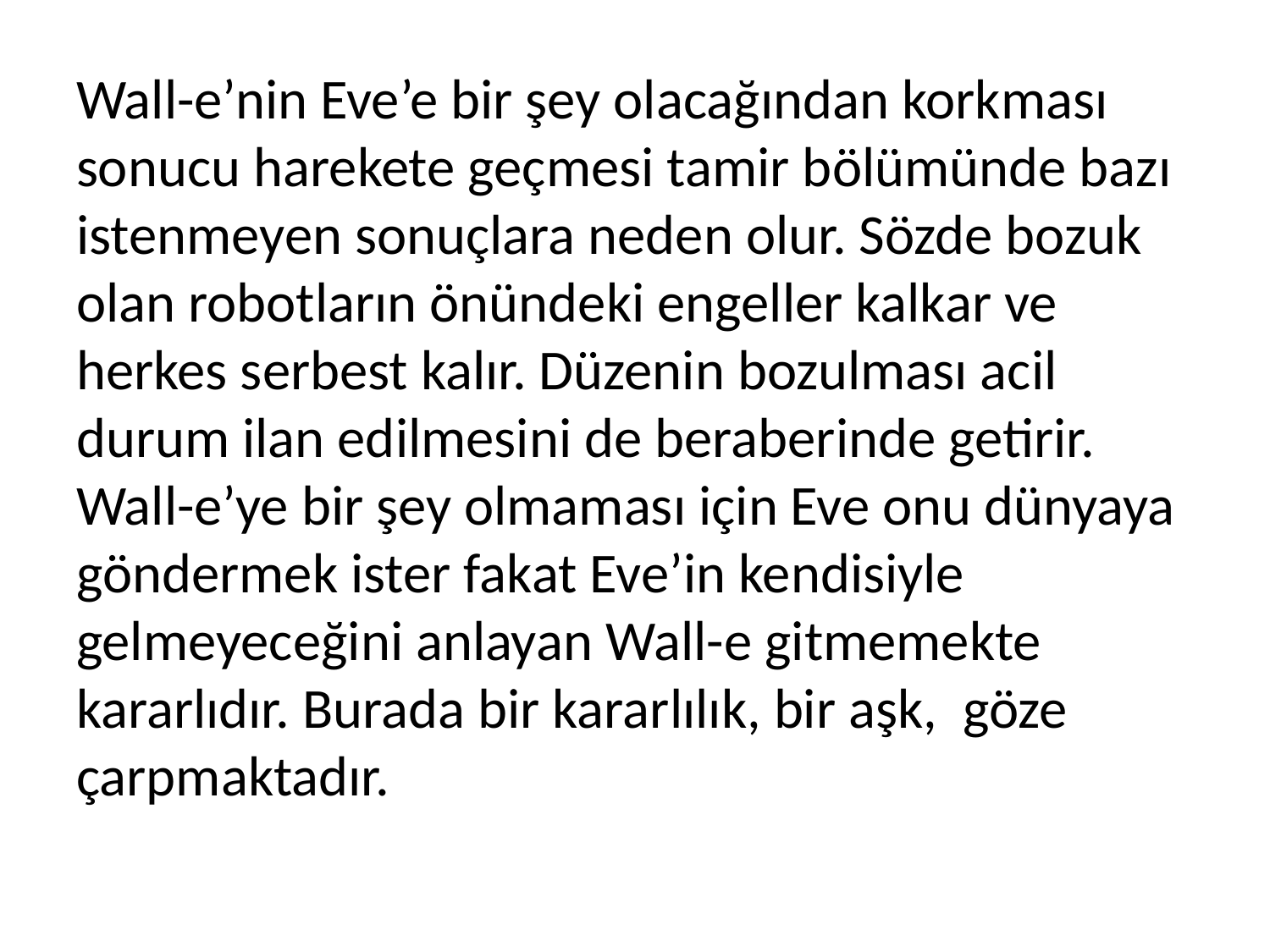

Wall-e’nin Eve’e bir şey olacağından korkması sonucu harekete geçmesi tamir bölümünde bazı istenmeyen sonuçlara neden olur. Sözde bozuk olan robotların önündeki engeller kalkar ve herkes serbest kalır. Düzenin bozulması acil durum ilan edilmesini de beraberinde getirir. Wall-e’ye bir şey olmaması için Eve onu dünyaya göndermek ister fakat Eve’in kendisiyle gelmeyeceğini anlayan Wall-e gitmemekte kararlıdır. Burada bir kararlılık, bir aşk,  göze çarpmaktadır.